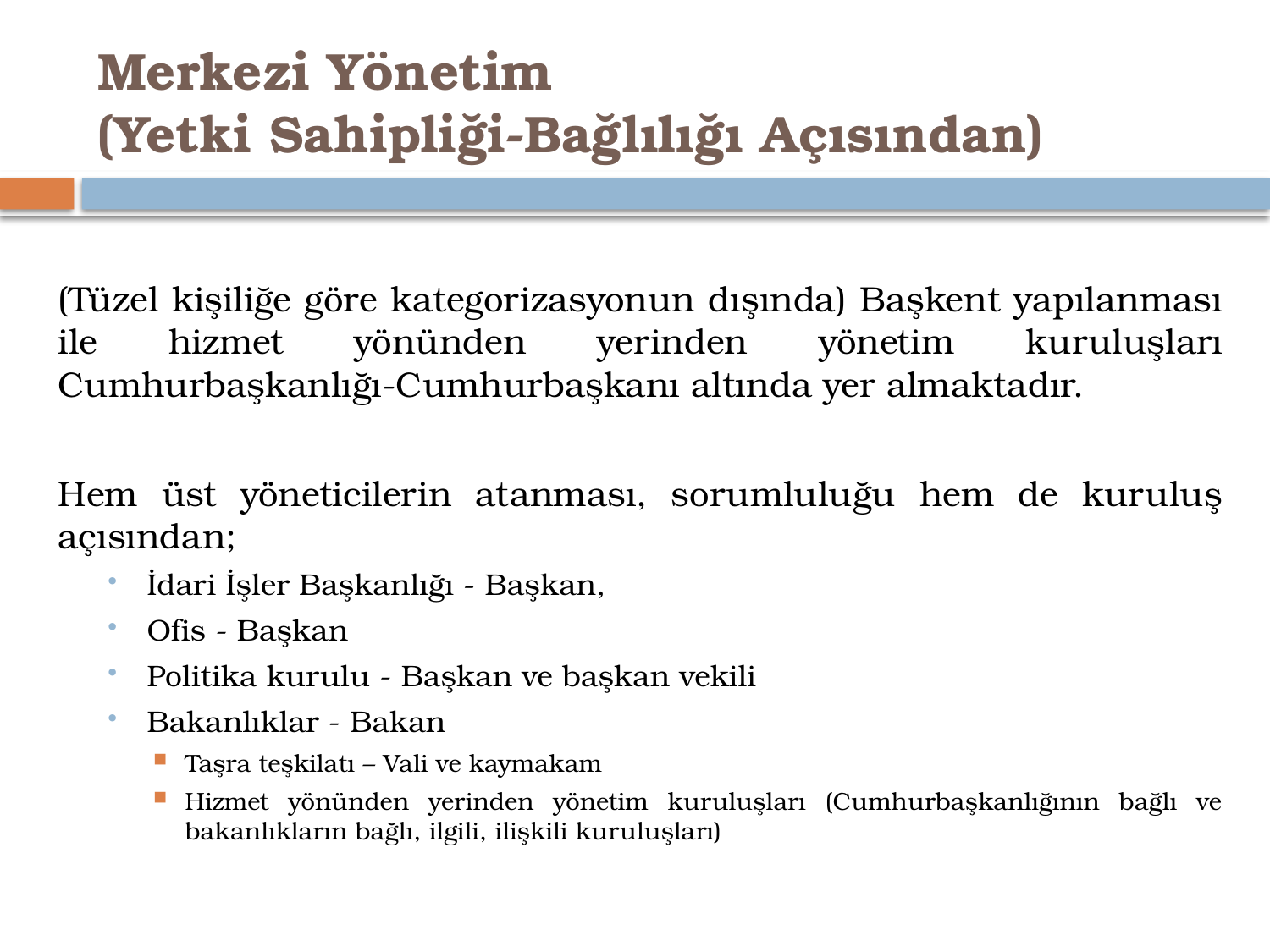

# Merkezi Yönetim (Yetki Sahipliği-Bağlılığı Açısından)

(Tüzel kişiliğe göre kategorizasyonun dışında) Başkent yapılanması ile hizmet yönünden yerinden yönetim kuruluşları Cumhurbaşkanlığı-Cumhurbaşkanı altında yer almaktadır.

Hem üst yöneticilerin atanması, sorumluluğu hem de kuruluş açısından;
İdari İşler Başkanlığı - Başkan,
Ofis - Başkan
Politika kurulu - Başkan ve başkan vekili
Bakanlıklar - Bakan
Taşra teşkilatı – Vali ve kaymakam
Hizmet yönünden yerinden yönetim kuruluşları (Cumhurbaşkanlığının bağlı ve bakanlıkların bağlı, ilgili, ilişkili kuruluşları)